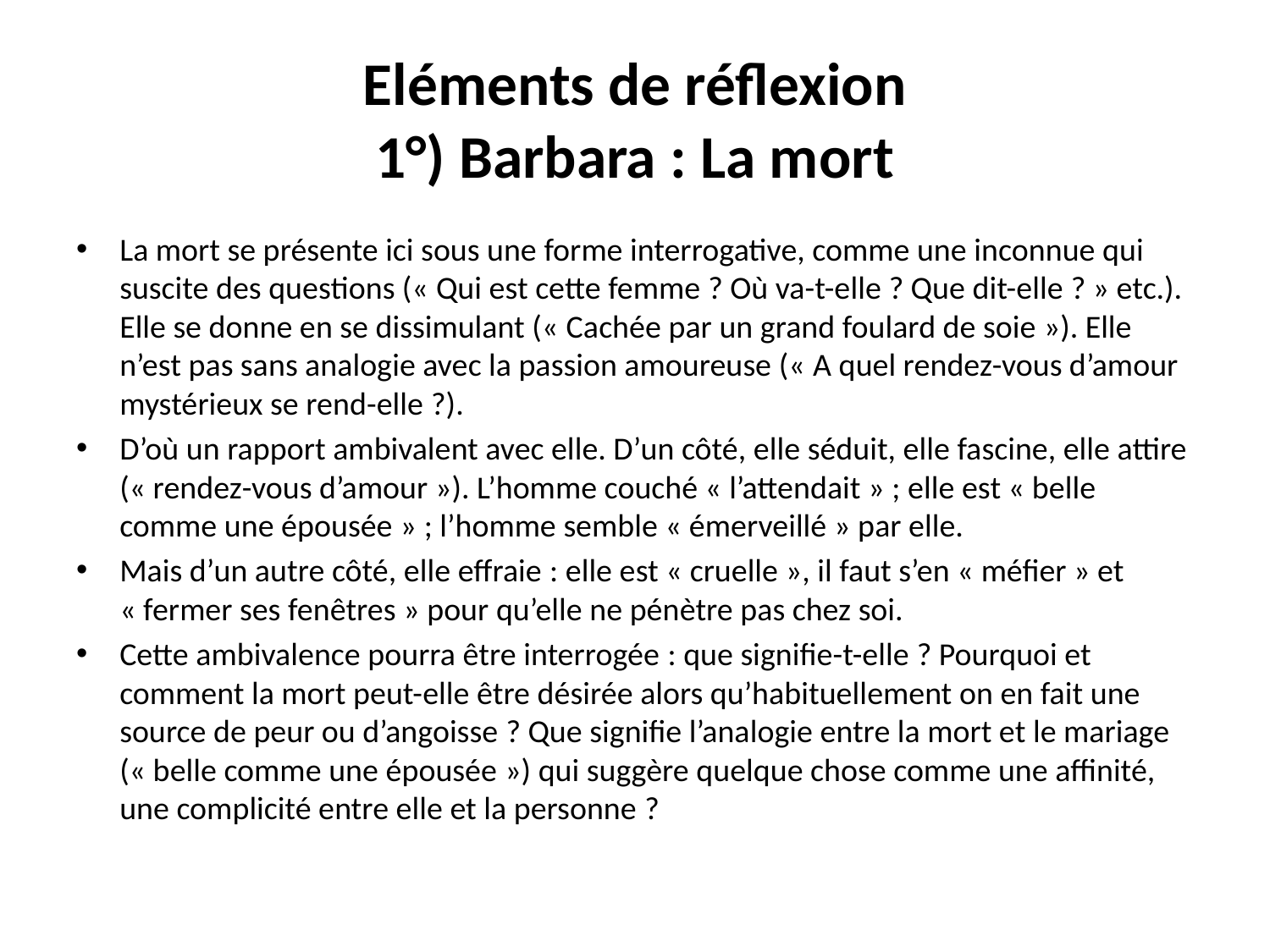

# Eléments de réflexion 1°) Barbara : La mort
La mort se présente ici sous une forme interrogative, comme une inconnue qui suscite des questions (« Qui est cette femme ? Où va-t-elle ? Que dit-elle ? » etc.). Elle se donne en se dissimulant (« Cachée par un grand foulard de soie »). Elle n’est pas sans analogie avec la passion amoureuse (« A quel rendez-vous d’amour mystérieux se rend-elle ?).
D’où un rapport ambivalent avec elle. D’un côté, elle séduit, elle fascine, elle attire (« rendez-vous d’amour »). L’homme couché « l’attendait » ; elle est « belle comme une épousée » ; l’homme semble « émerveillé » par elle.
Mais d’un autre côté, elle effraie : elle est « cruelle », il faut s’en « méfier » et « fermer ses fenêtres » pour qu’elle ne pénètre pas chez soi.
Cette ambivalence pourra être interrogée : que signifie-t-elle ? Pourquoi et comment la mort peut-elle être désirée alors qu’habituellement on en fait une source de peur ou d’angoisse ? Que signifie l’analogie entre la mort et le mariage (« belle comme une épousée ») qui suggère quelque chose comme une affinité, une complicité entre elle et la personne ?